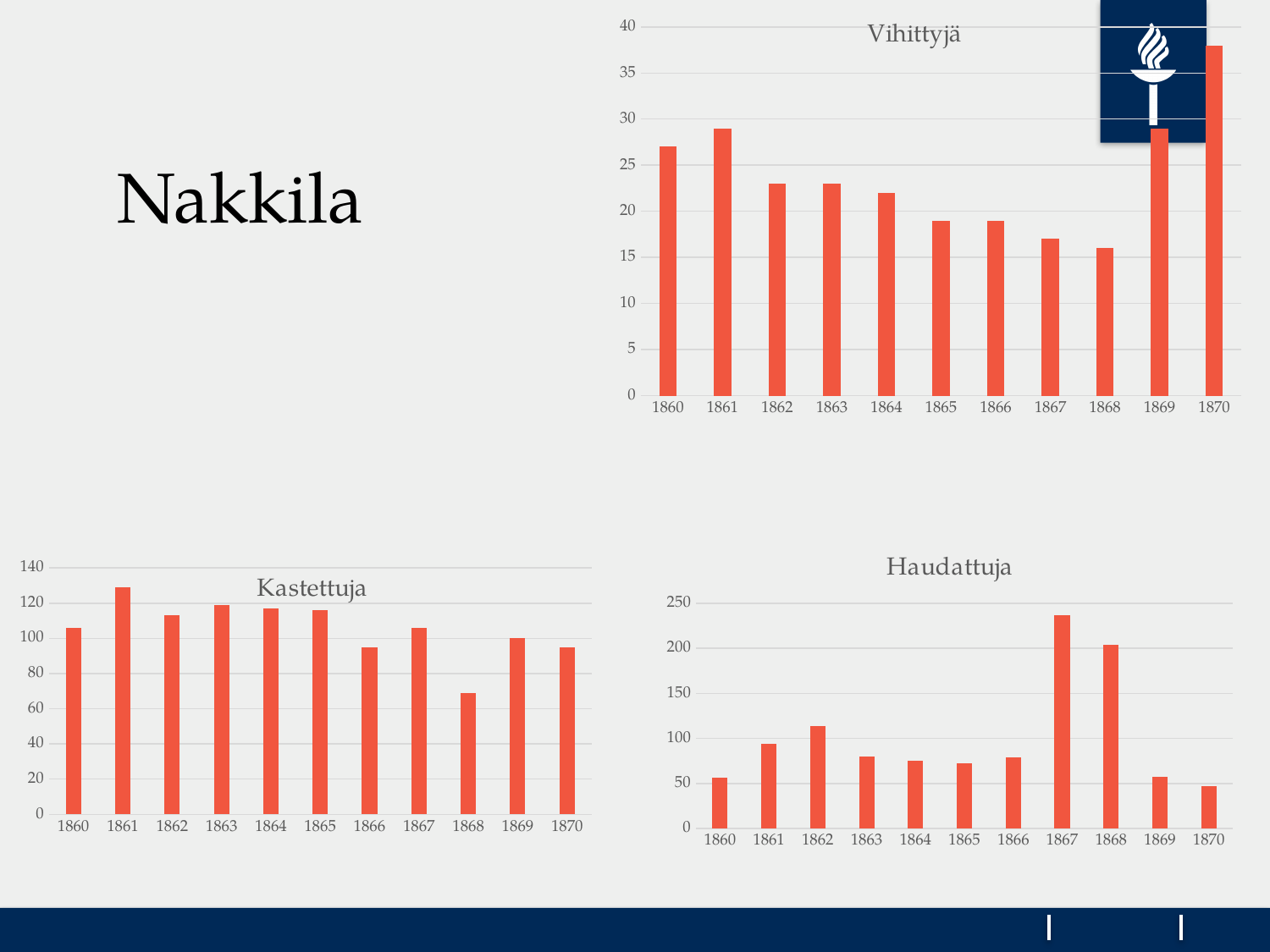

### Chart:

| Category | Vihittyjä |
|---|---|
| 1860 | 27.0 |
| 1861 | 29.0 |
| 1862 | 23.0 |
| 1863 | 23.0 |
| 1864 | 22.0 |
| 1865 | 19.0 |
| 1866 | 19.0 |
| 1867 | 17.0 |
| 1868 | 16.0 |
| 1869 | 29.0 |
| 1870 | 38.0 |
Nakkila

### Chart:

| Category | Haudattuja |
|---|---|
| 1860 | 56.0 |
| 1861 | 94.0 |
| 1862 | 114.0 |
| 1863 | 80.0 |
| 1864 | 75.0 |
| 1865 | 72.0 |
| 1866 | 79.0 |
| 1867 | 237.0 |
| 1868 | 204.0 |
| 1869 | 57.0 |
| 1870 | 47.0 |

### Chart:

| Category | Kastettuja |
|---|---|
| 1860 | 106.0 |
| 1861 | 129.0 |
| 1862 | 113.0 |
| 1863 | 119.0 |
| 1864 | 117.0 |
| 1865 | 116.0 |
| 1866 | 95.0 |
| 1867 | 106.0 |
| 1868 | 69.0 |
| 1869 | 100.0 |
| 1870 | 95.0 |